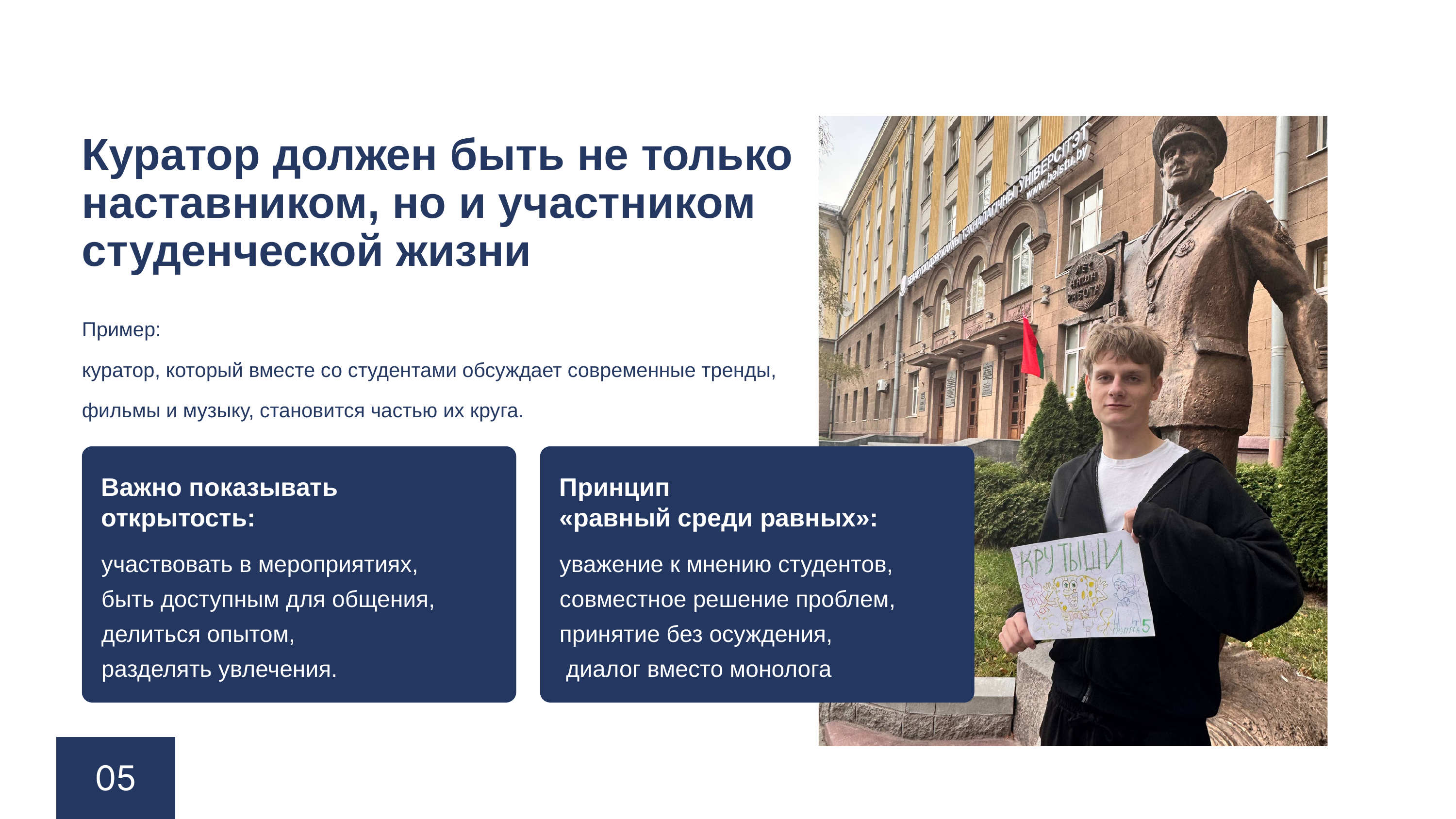

Куратор должен быть не только наставником, но и участником студенческой жизни
Пример:
куратор, который вместе со студентами обсуждает современные тренды, фильмы и музыку, становится частью их круга.

Важно показывать открытость:
Принцип
«равный среди равных»:
участвовать в мероприятиях,
быть доступным для общения, делиться опытом,
разделять увлечения.
уважение к мнению студентов, совместное решение проблем,
принятие без осуждения,
 диалог вместо монолога

05